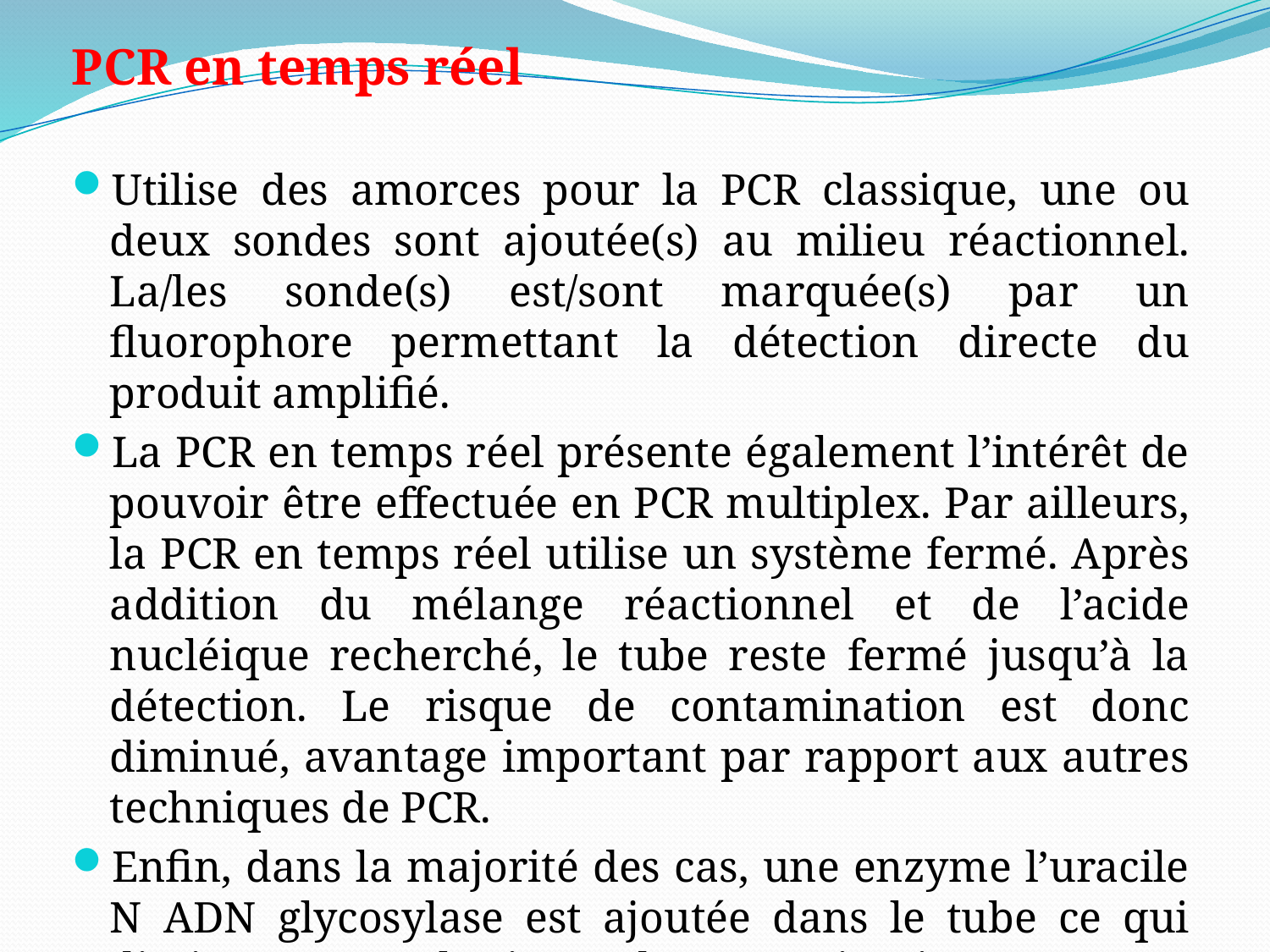

PCR en temps réel

Utilise des amorces pour la PCR classique, une ou deux sondes sont ajoutée(s) au milieu réactionnel. La/les sonde(s) est/sont marquée(s) par un fluorophore permettant la détection directe du produit amplifié.
La PCR en temps réel présente également l’intérêt de pouvoir être effectuée en PCR multiplex. Par ailleurs, la PCR en temps réel utilise un système fermé. Après addition du mélange réactionnel et de l’acide nucléique recherché, le tube reste fermé jusqu’à la détection. Le risque de contamination est donc diminué, avantage important par rapport aux autres techniques de PCR.
Enfin, dans la majorité des cas, une enzyme l’uracile N ADN glycosylase est ajoutée dans le tube ce qui diminue encore le risque de contamination.